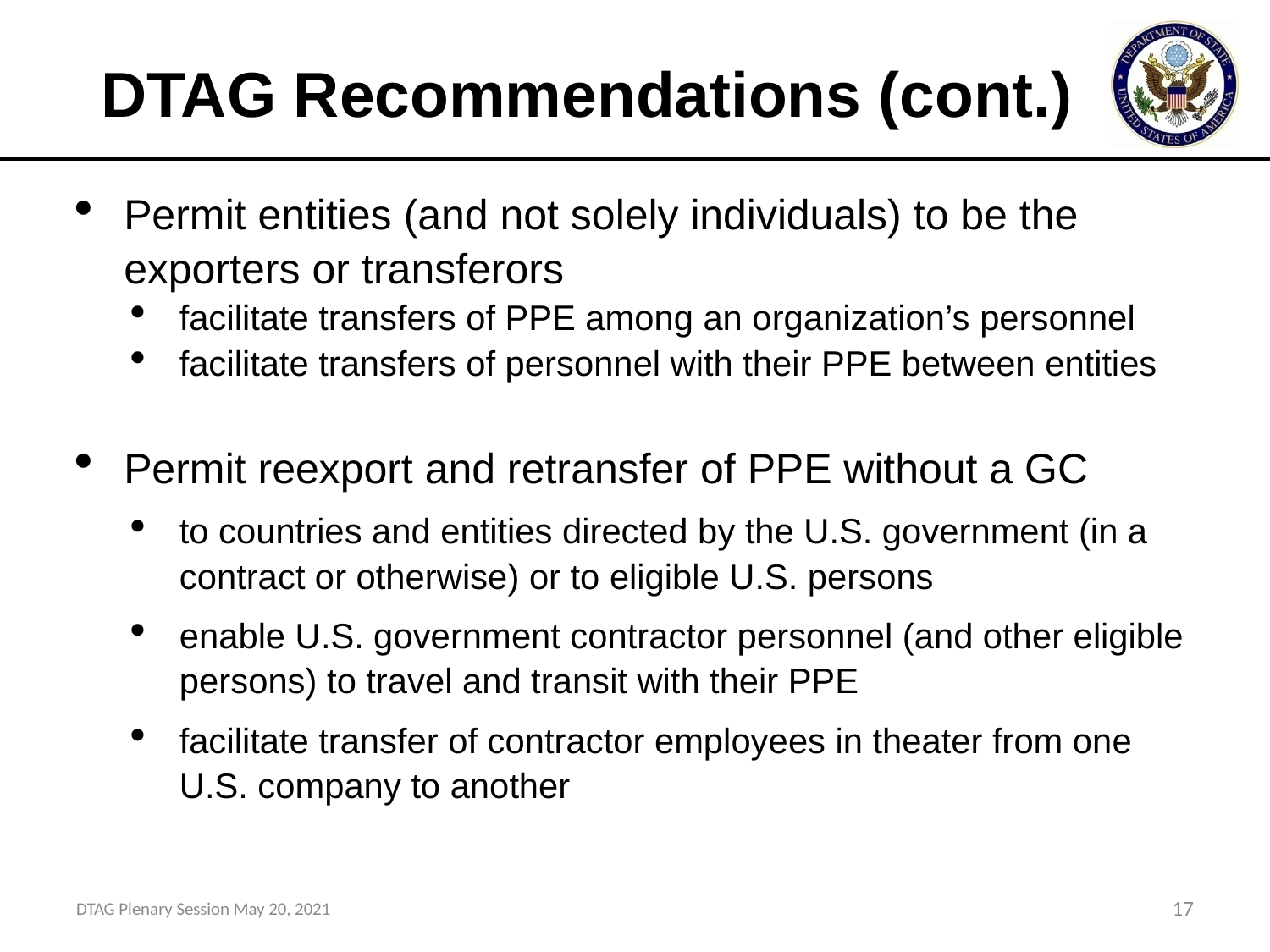

# DTAG Recommendations (cont.)
Permit entities (and not solely individuals) to be the exporters or transferors
facilitate transfers of PPE among an organization’s personnel
facilitate transfers of personnel with their PPE between entities

Permit reexport and retransfer of PPE without a GC
to countries and entities directed by the U.S. government (in a contract or otherwise) or to eligible U.S. persons
enable U.S. government contractor personnel (and other eligible persons) to travel and transit with their PPE
facilitate transfer of contractor employees in theater from one U.S. company to another
DTAG Plenary Session May 20, 2021
17